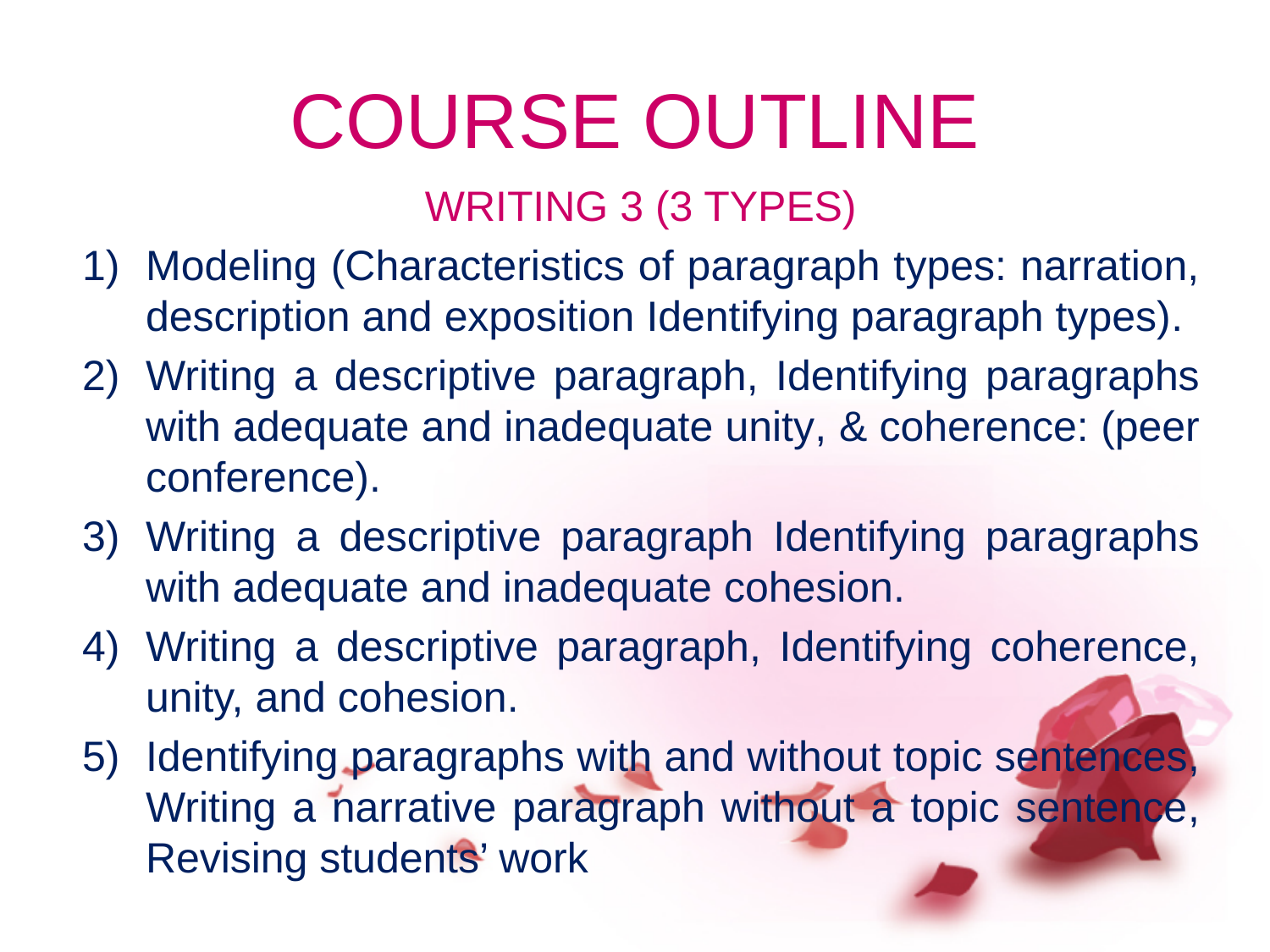

# COURSE OUTLINE
WRITING 3 (3 TYPES)
Modeling (Characteristics of paragraph types: narration, description and exposition Identifying paragraph types).
Writing a descriptive paragraph, Identifying paragraphs with adequate and inadequate unity, & coherence: (peer conference).
Writing a descriptive paragraph Identifying paragraphs with adequate and inadequate cohesion.
Writing a descriptive paragraph, Identifying coherence, unity, and cohesion.
Identifying paragraphs with and without topic sentences, Writing a narrative paragraph without a topic sentence, Revising students’ work